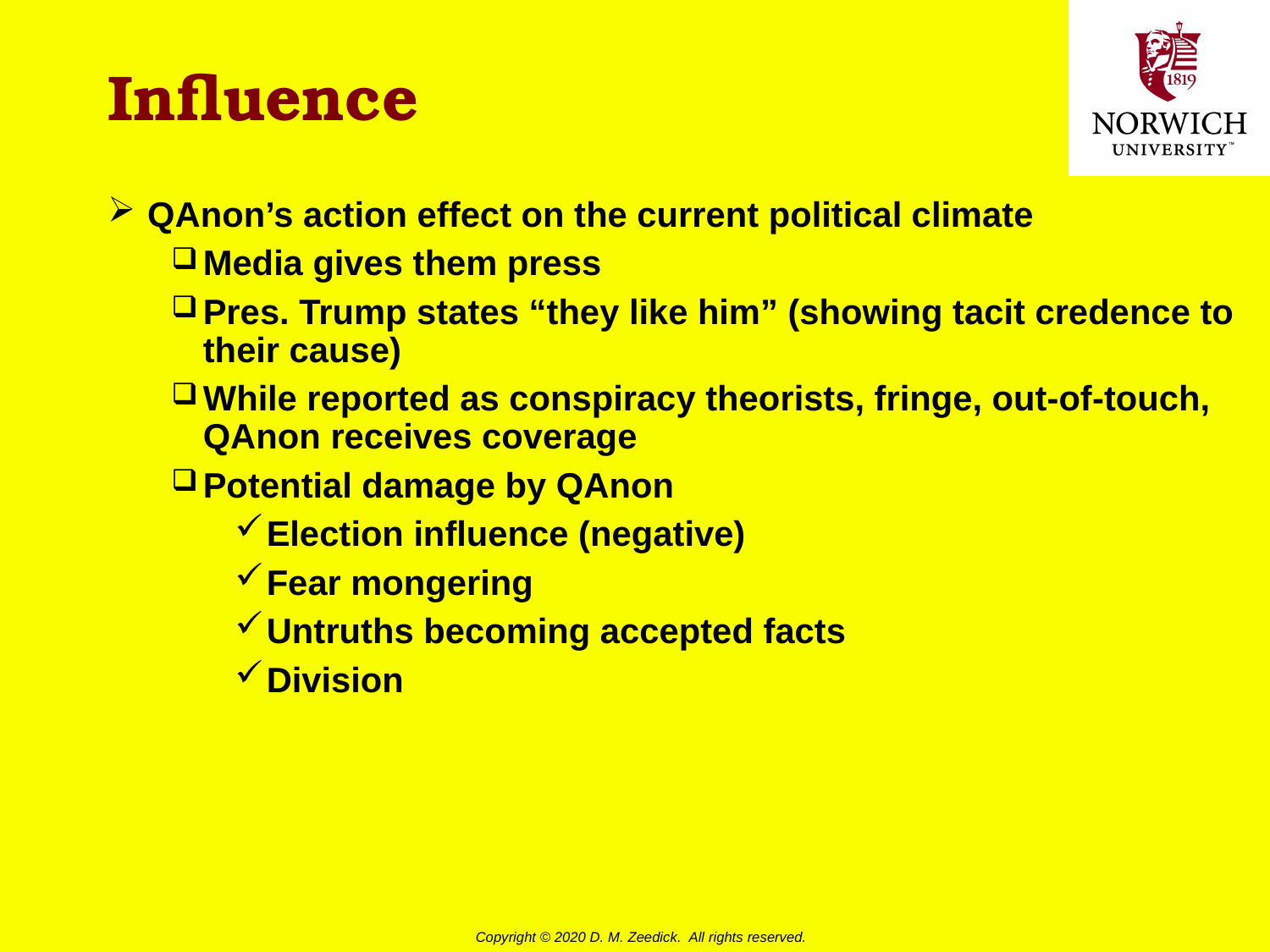

# Influence
QAnon’s action effect on the current political climate
Media gives them press
Pres. Trump states “they like him” (showing tacit credence to their cause)
While reported as conspiracy theorists, fringe, out-of-touch, QAnon receives coverage
Potential damage by QAnon
Election influence (negative)
Fear mongering
Untruths becoming accepted facts
Division